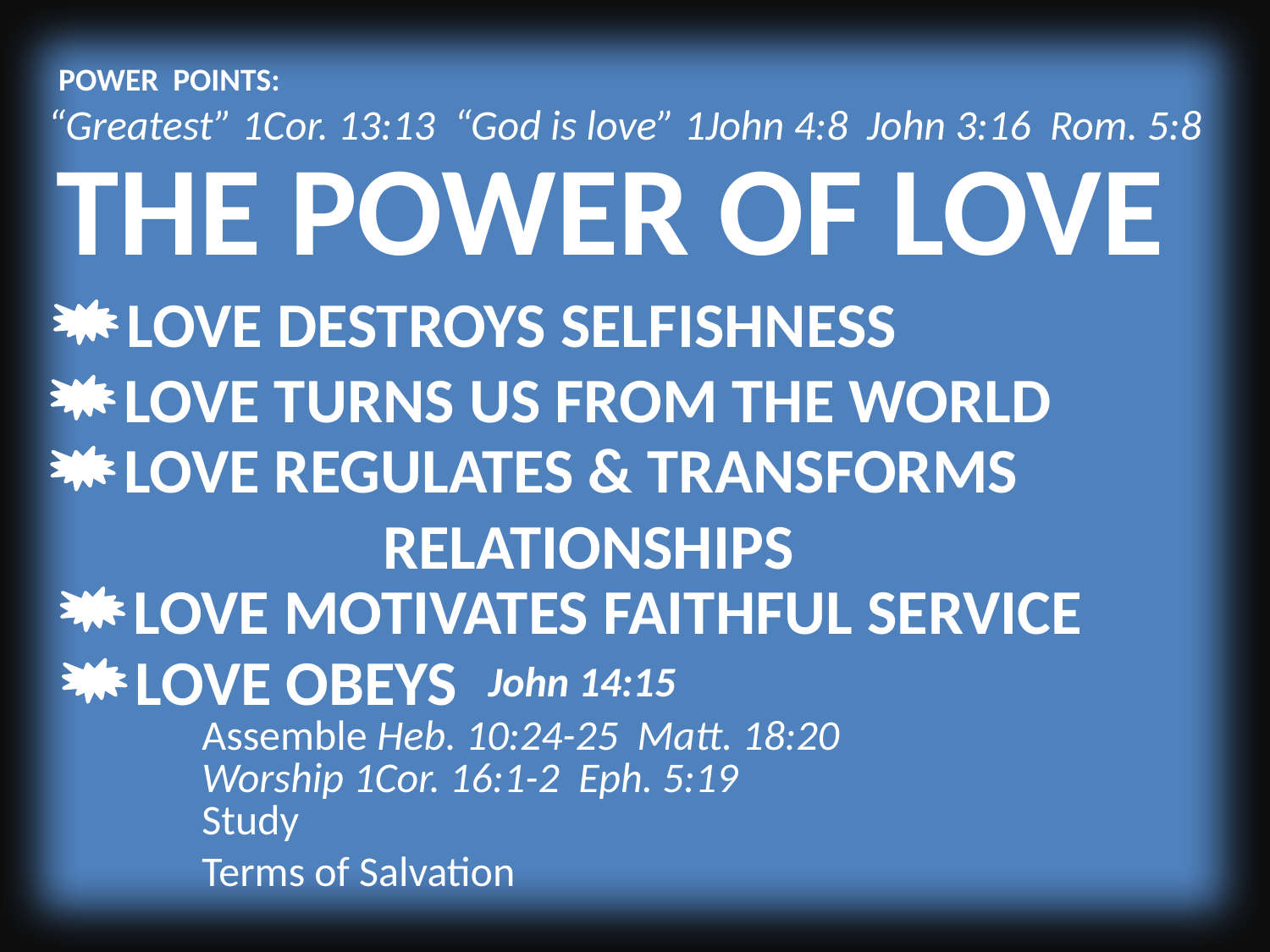

POWER  POINTS:
“Greatest” 1Cor. 13:13  “God is love” 1John 4:8  John 3:16  Rom. 5:8
THE POWER OF LOVE
LOVE DESTROYS SELFISHNESS

LOVE TURNS US FROM THE WORLD

LOVE REGULATES & TRANSFORMS
                  RELATIONSHIPS

LOVE MOTIVATES FAITHFUL SERVICE

LOVE OBEYS

John 14:15
Assemble Heb. 10:24-25  Matt. 18:20
Worship 1Cor. 16:1-2  Eph. 5:19
Study
Terms of Salvation